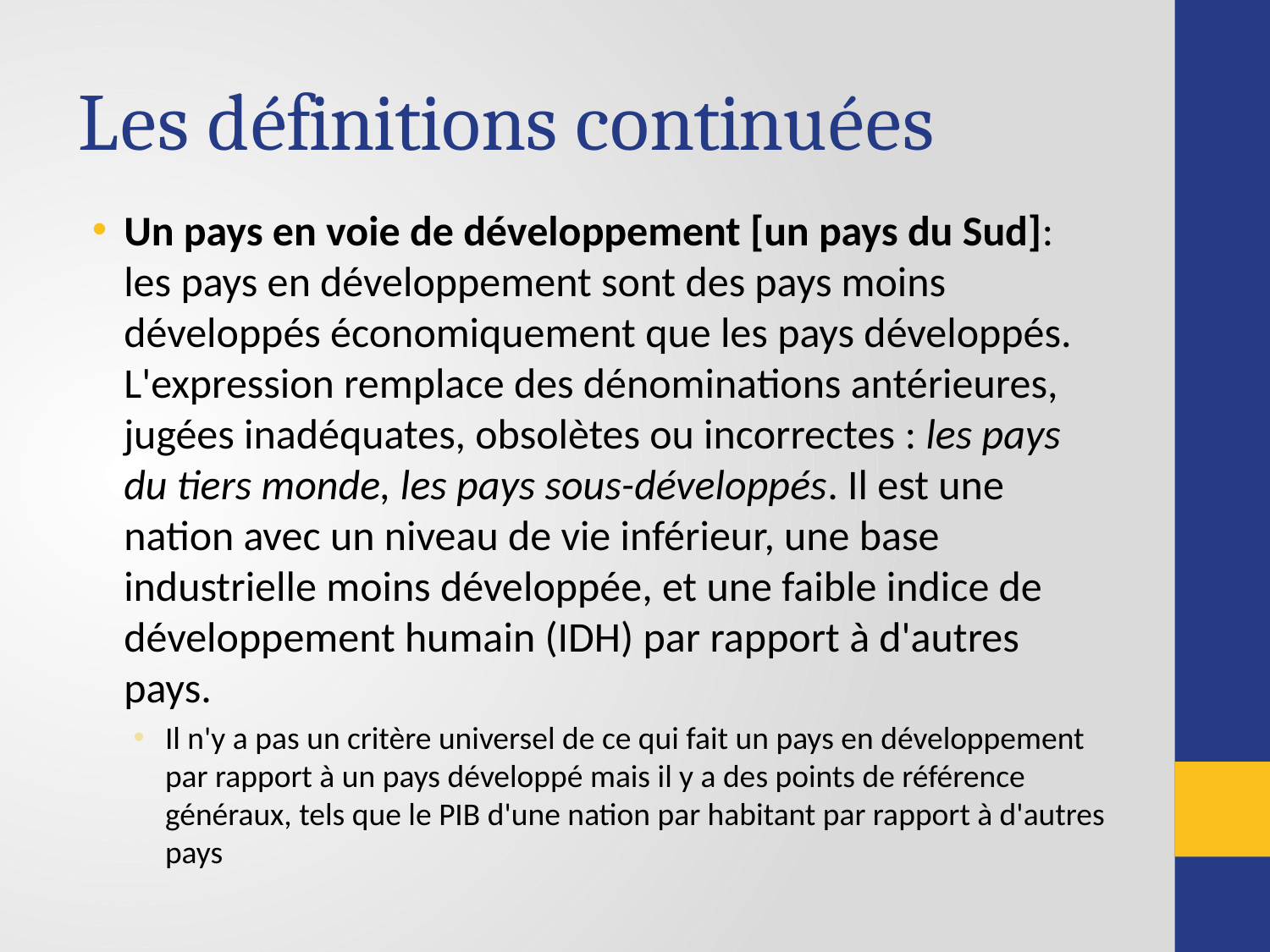

# Les définitions continuées
Un pays en voie de développement [un pays du Sud]: les pays en développement sont des pays moins développés économiquement que les pays développés. L'expression remplace des dénominations antérieures, jugées inadéquates, obsolètes ou incorrectes : les pays du tiers monde, les pays sous-développés. Il est une nation avec un niveau de vie inférieur, une base industrielle moins développée, et une faible indice de développement humain (IDH) par rapport à d'autres pays.
Il n'y a pas un critère universel de ce qui fait un pays en développement par rapport à un pays développé mais il y a des points de référence généraux, tels que le PIB d'une nation par habitant par rapport à d'autres pays